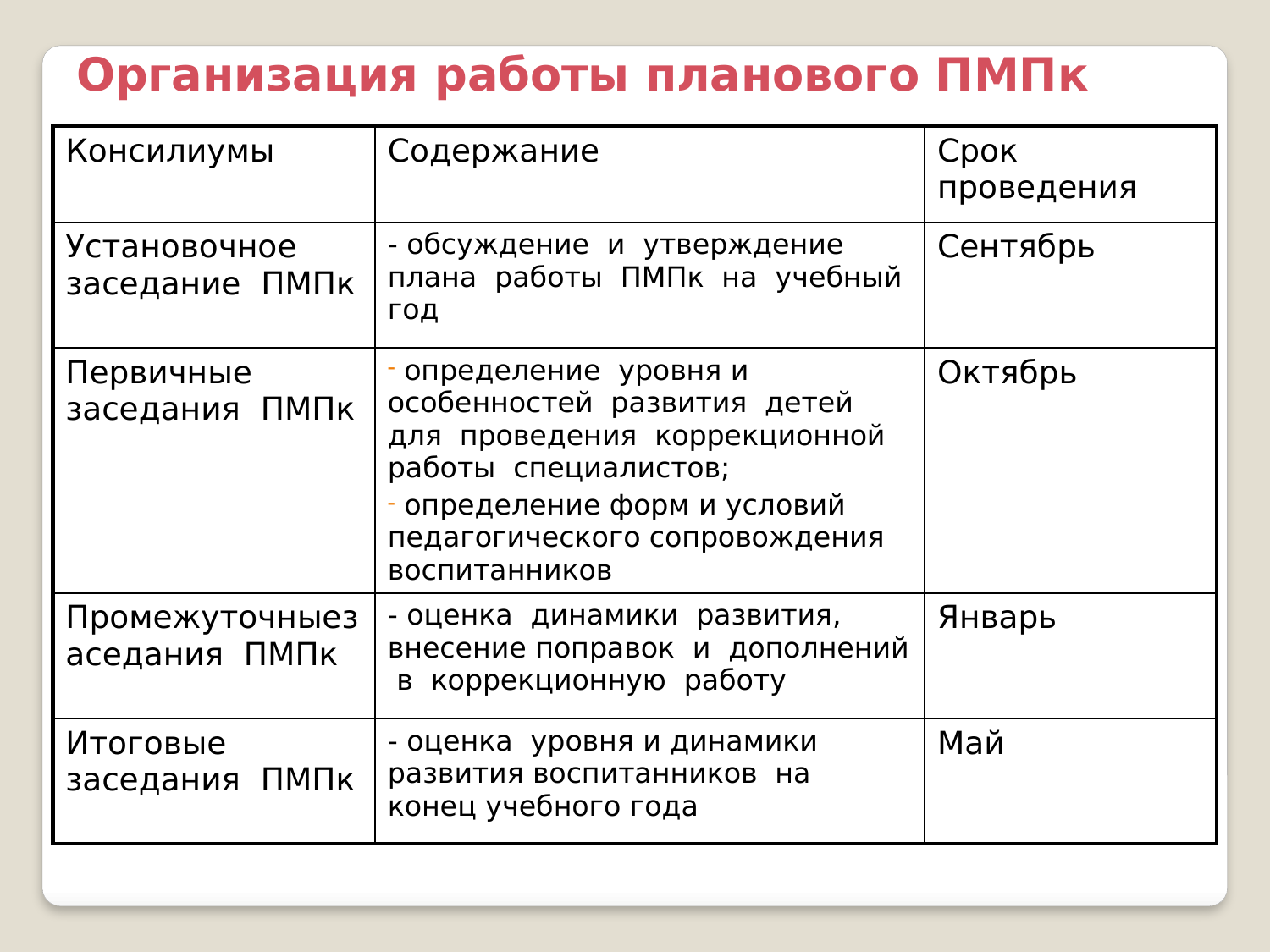

Организация работы планового ПМПк
| Консилиумы | Содержание | Срок проведения |
| --- | --- | --- |
| Установочное заседание ПМПк | - обсуждение и утверждение плана работы ПМПк на учебный год | Сентябрь |
| Первичные заседания ПМПк | определение уровня и особенностей развития детей для проведения коррекционной работы специалистов; определение форм и условий педагогического сопровождения воспитанников | Октябрь |
| Промежуточныезаседания ПМПк | - оценка динамики развития, внесение поправок и дополнений в коррекционную работу | Январь |
| Итоговые заседания ПМПк | - оценка уровня и динамики развития воспитанников на конец учебного года | Май |